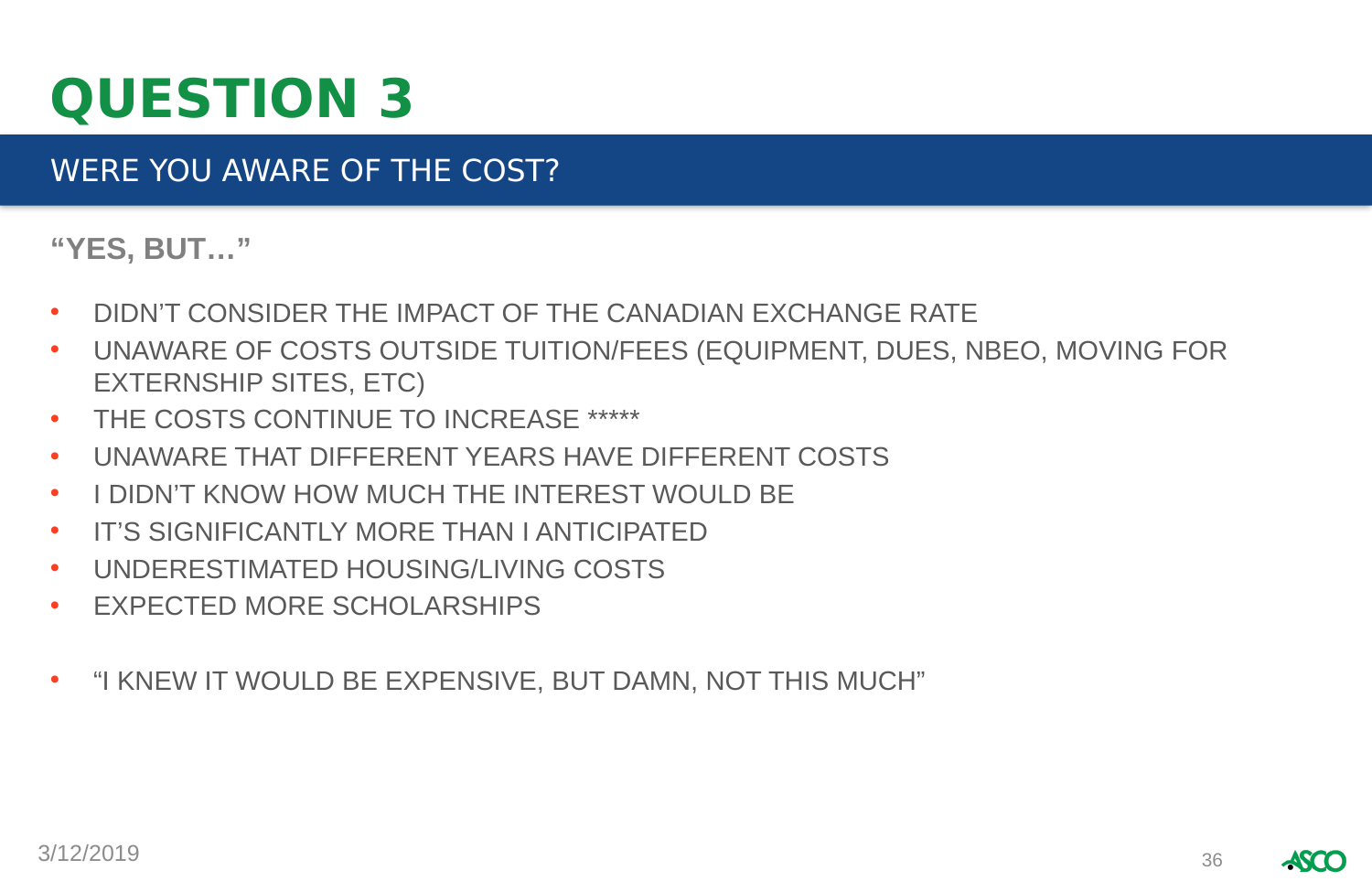

# QUESTION 3
WERE YOU AWARE OF THE COST?
“YES, BUT…”
DIDN’T CONSIDER THE IMPACT OF THE CANADIAN EXCHANGE RATE
UNAWARE OF COSTS OUTSIDE TUITION/FEES (EQUIPMENT, DUES, NBEO, MOVING FOR EXTERNSHIP SITES, ETC)
THE COSTS CONTINUE TO INCREASE *****
UNAWARE THAT DIFFERENT YEARS HAVE DIFFERENT COSTS
I DIDN’T KNOW HOW MUCH THE INTEREST WOULD BE
IT’S SIGNIFICANTLY MORE THAN I ANTICIPATED
UNDERESTIMATED HOUSING/LIVING COSTS
EXPECTED MORE SCHOLARSHIPS

“I KNEW IT WOULD BE EXPENSIVE, BUT DAMN, NOT THIS MUCH”